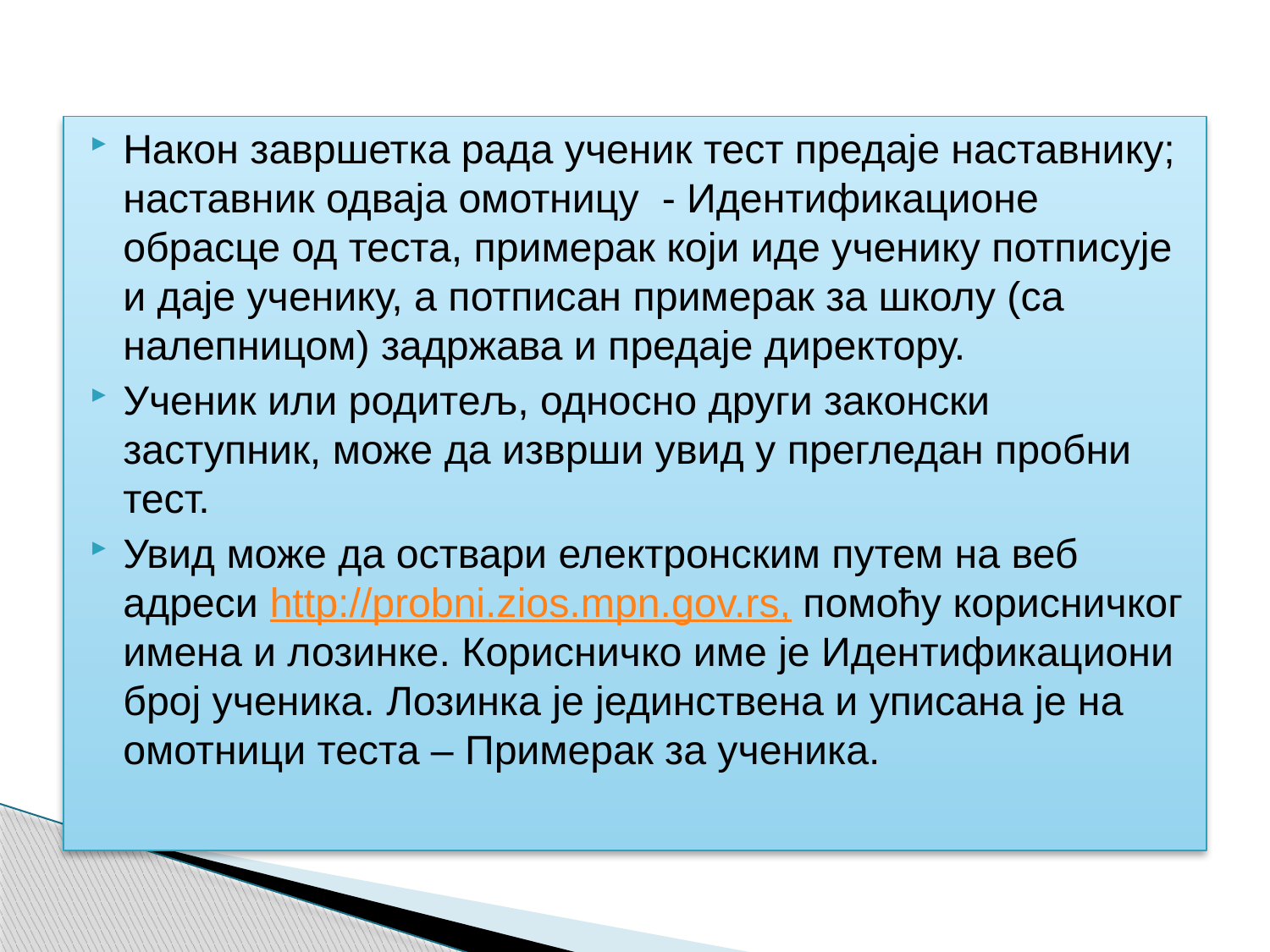

Након завршетка рада ученик тест предаје наставнику; наставник одваја омотницу  - Идентификационе обрасце од теста, примерак који иде ученику потписује и даје ученику, а потписан примерак за школу (са налепницом) задржава и предаје директору.
Ученик или родитељ, односно други законски заступник, може да изврши увид у прегледан пробни тест.
Увид може да оствари електронским путем на веб адреси http://probni.zios.mpn.gov.rs, помоћу корисничког имена и лозинке. Корисничко име је Идентификациони број ученика. Лозинка је јединствена и уписана је на омотници теста – Примерак за ученика.